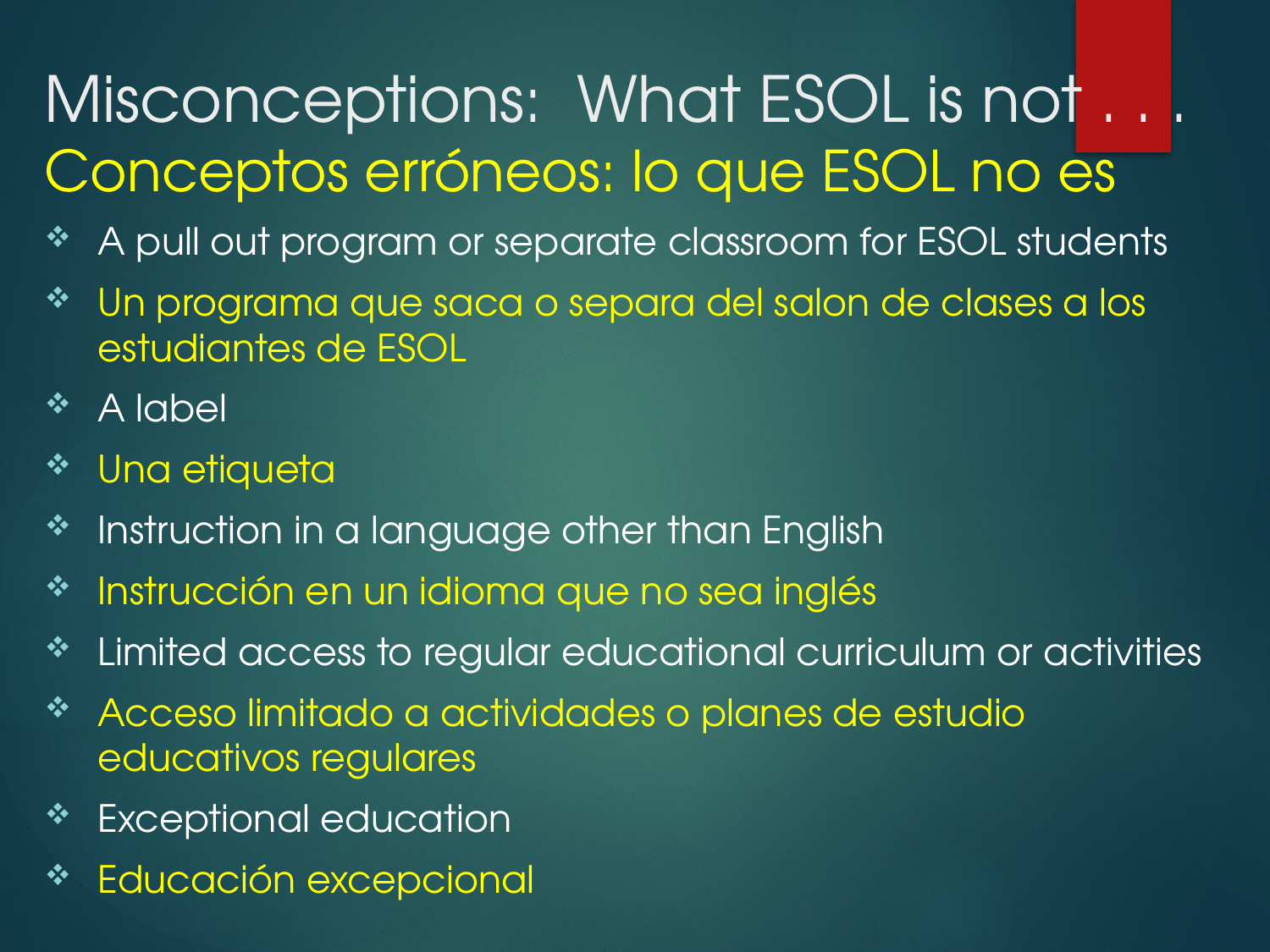

# Misconceptions:  What ESOL is not . . . Conceptos erróneos: lo que ESOL no es
A pull out program or separate classroom for ESOL students
Un programa que saca o separa del salon de clases a los estudiantes de ESOL
A label
Una etiqueta
Instruction in a language other than English
Instrucción en un idioma que no sea inglés
Limited access to regular educational curriculum or activities
Acceso limitado a actividades o planes de estudio educativos regulares
Exceptional education
Educación excepcional